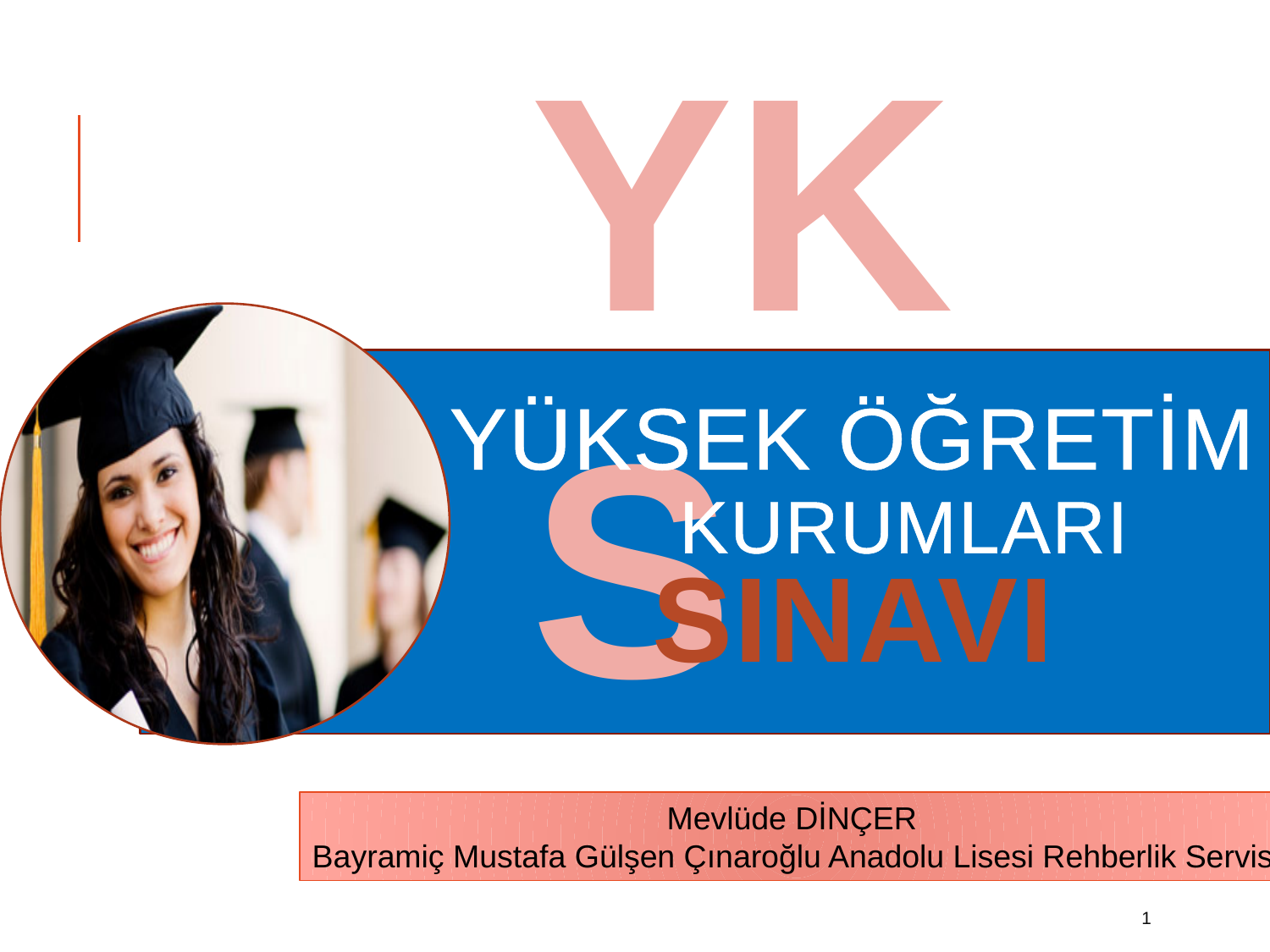

YKS

# YÜKSEK ÖĞRETİM     KURUMLARI SINAVI
Mevlüde DİNÇER
Bayramiç Mustafa Gülşen Çınaroğlu Anadolu Lisesi Rehberlik Servisi
1